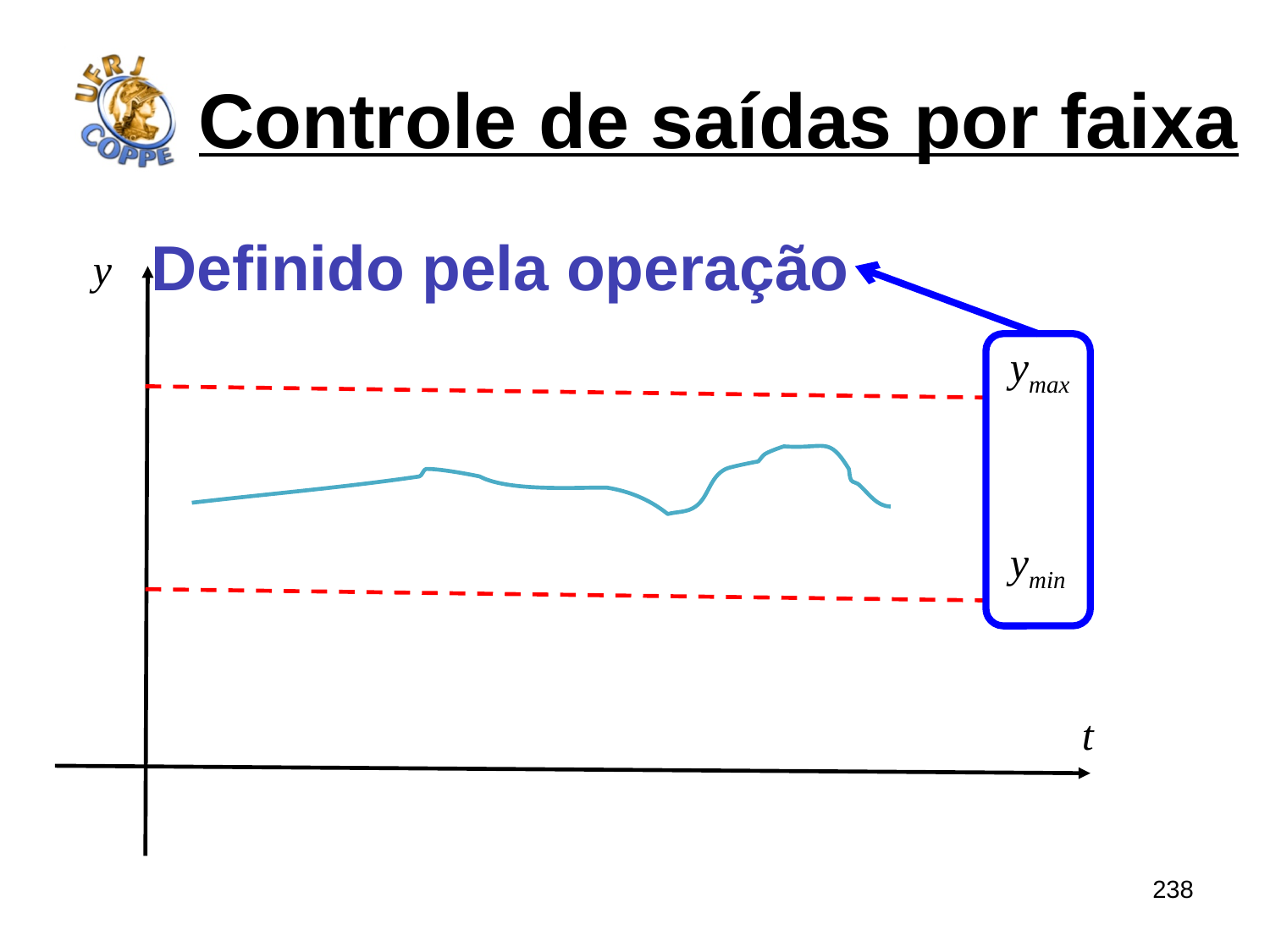

# Controle de saídas por faixa

Definido pela operação
y
ymax

ymin
t

238